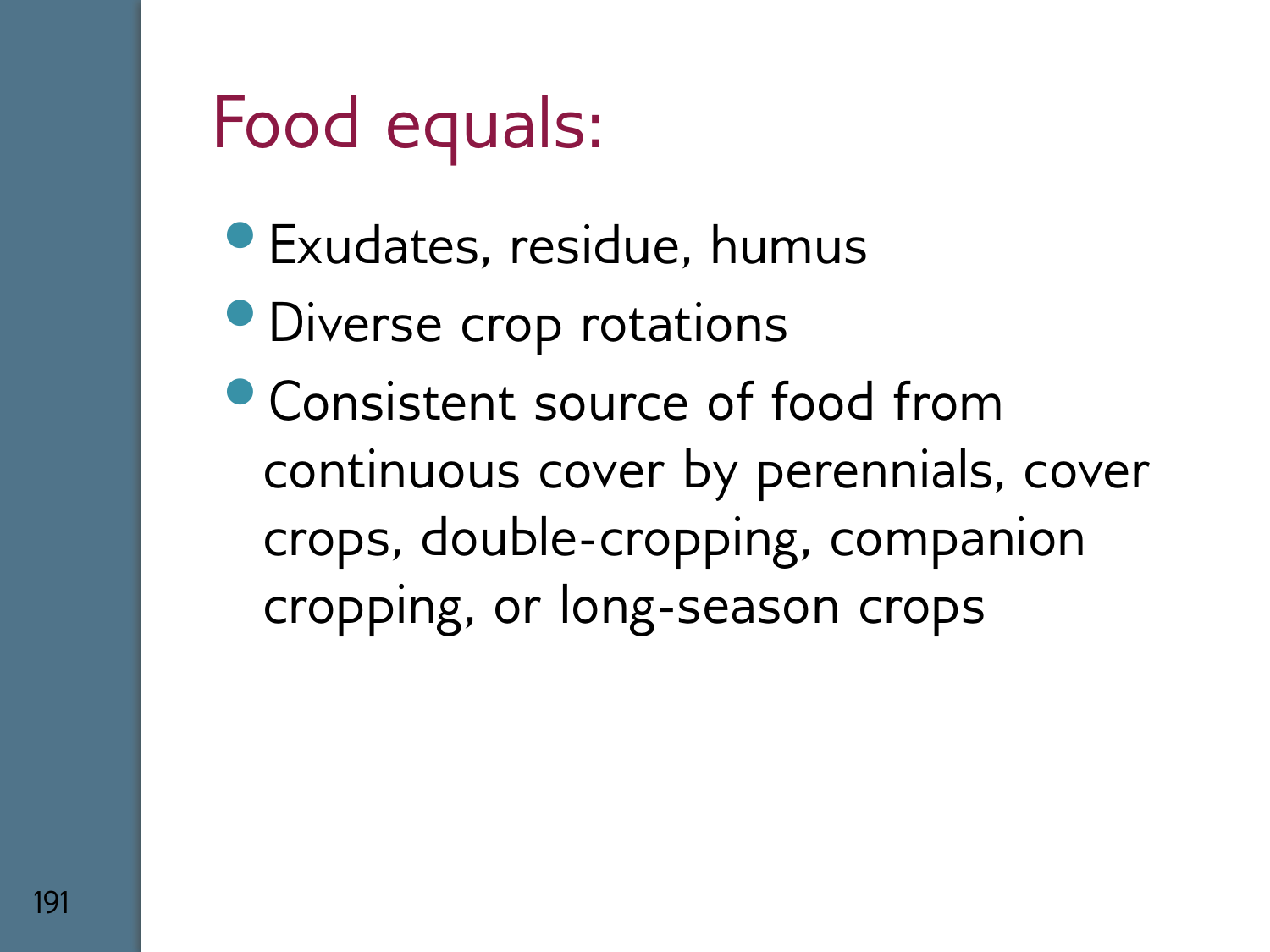

# Food equals:
Exudates, residue, humus
Diverse crop rotations
Consistent source of food from continuous cover by perennials, cover crops, double-cropping, companion cropping, or long-season crops

191